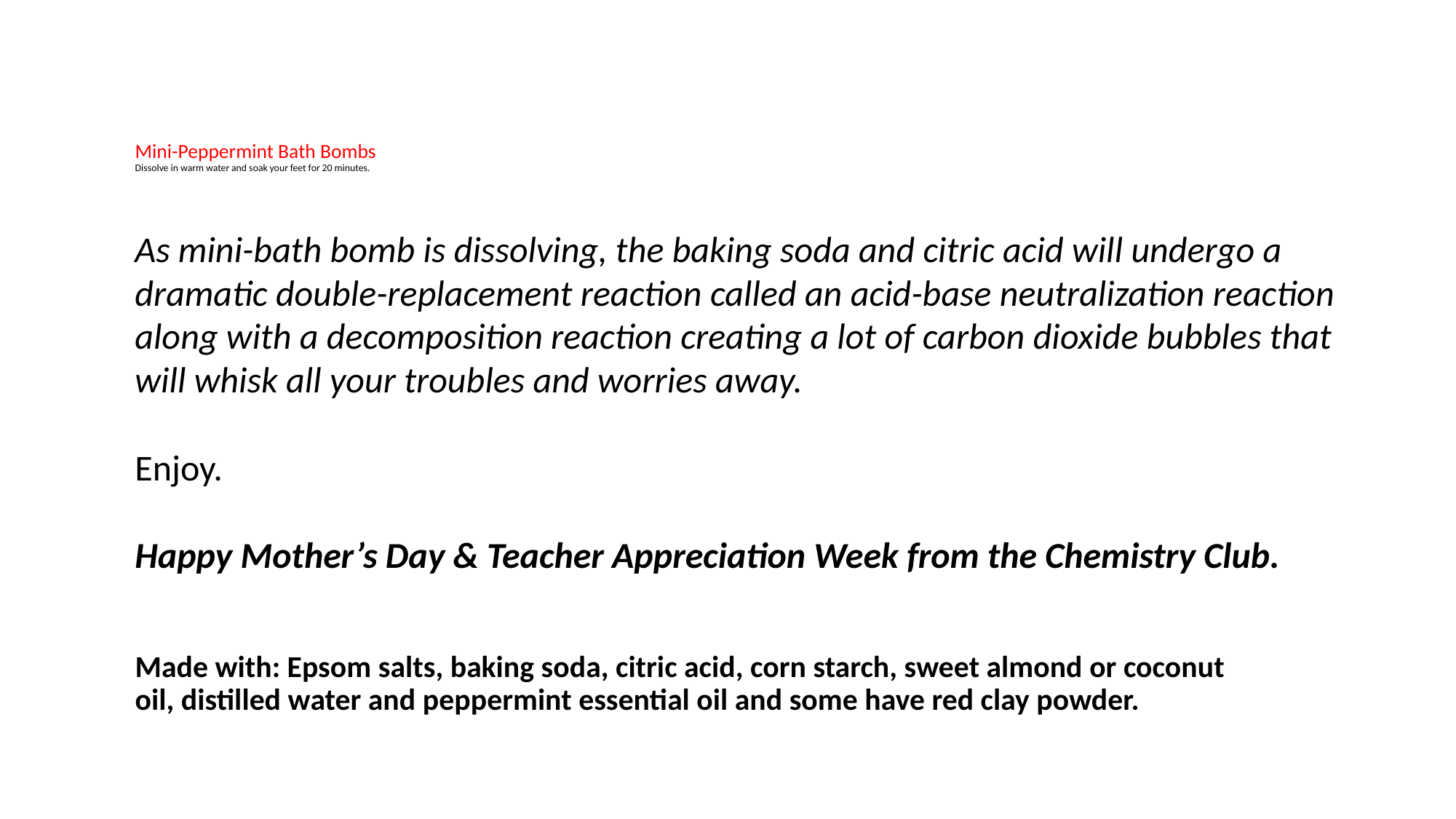

# Mini-Peppermint Bath Bombs Dissolve in warm water and soak your feet for 20 minutes.
As mini-bath bomb is dissolving, the baking soda and citric acid will undergo a
dramatic double-replacement reaction called an acid-base neutralization reaction
along with a decomposition reaction creating a lot of carbon dioxide bubbles that
will whisk all your troubles and worries away.

Enjoy.

Happy Mother’s Day & Teacher Appreciation Week from the Chemistry Club.

Made with: Epsom salts, baking soda, citric acid, corn starch, sweet almond or coconut  oil, distilled water and peppermint essential oil and some have red clay powder.